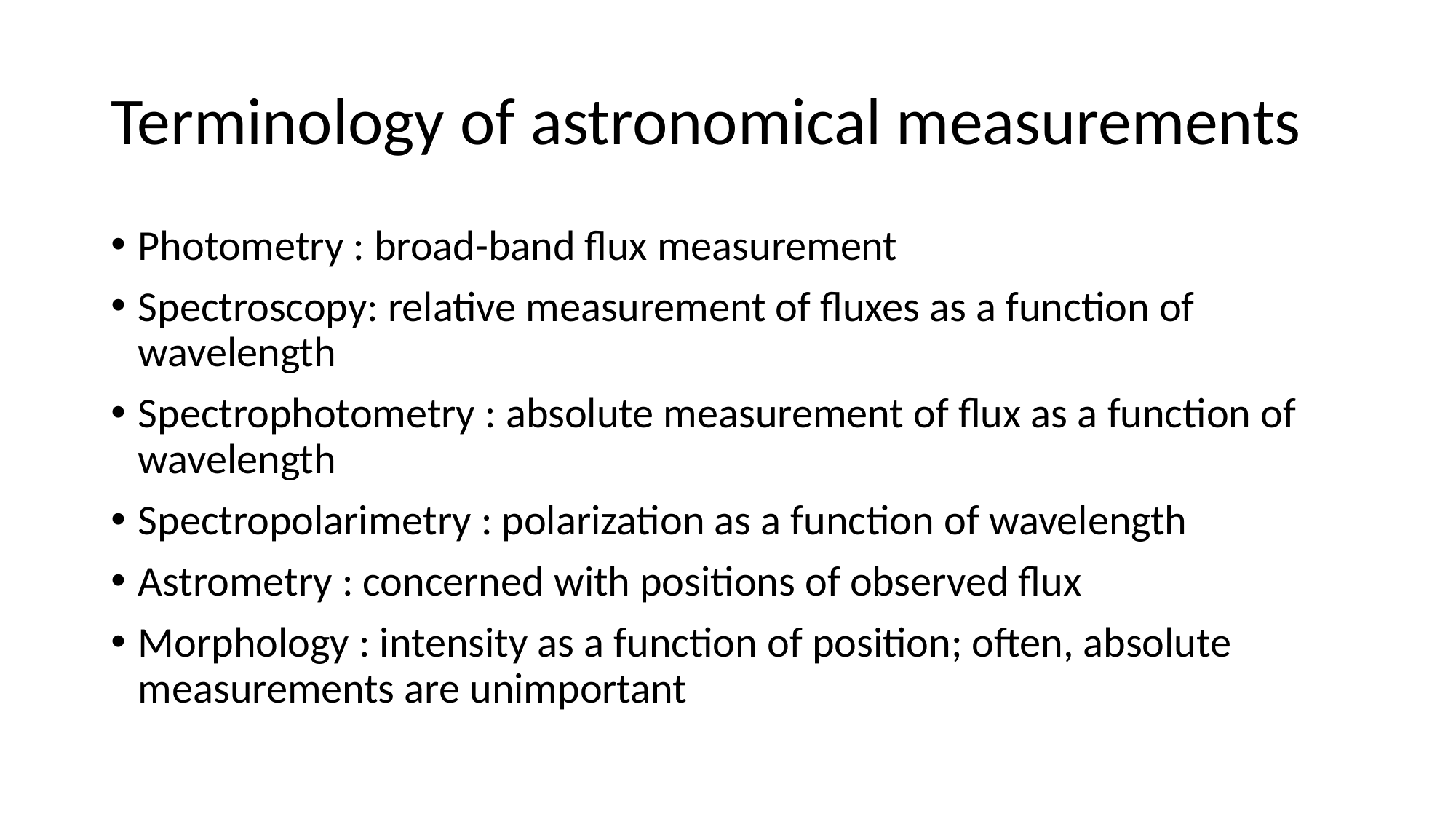

# Terminology of astronomical measurements
Photometry : broad-band flux measurement
Spectroscopy: relative measurement of fluxes as a function of wavelength
Spectrophotometry : absolute measurement of flux as a function of  wavelength
Spectropolarimetry : polarization as a function of wavelength
Astrometry : concerned with positions of observed flux
Morphology : intensity as a function of position; often, absolute measurements are unimportant